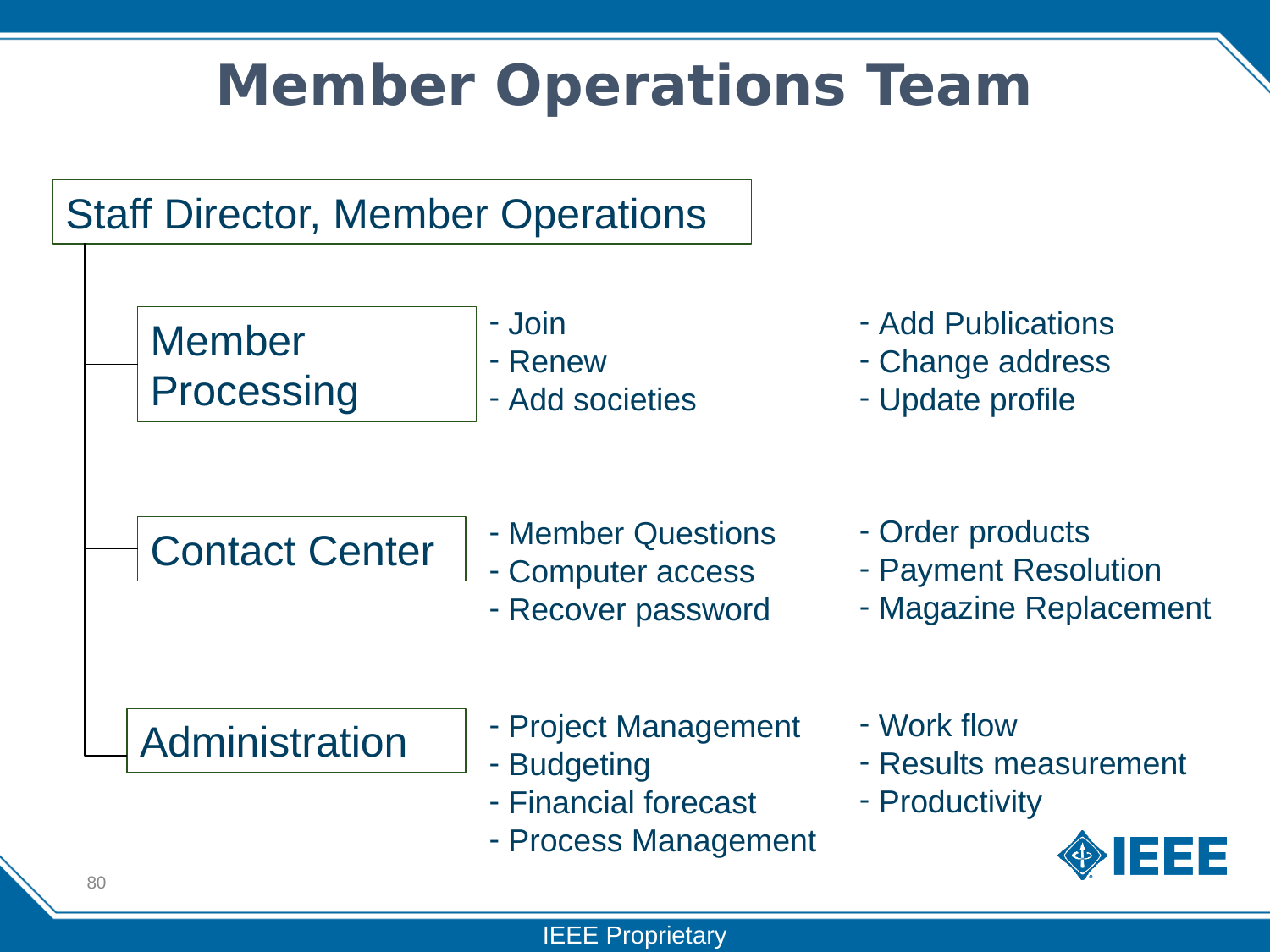

Member Operations Team
Staff Director, Member Operations
 Join
 Renew
 Add societies
 Add Publications
 Change address
 Update profile
Member Processing
 Order products
 Payment Resolution
 Magazine Replacement
 Member Questions
 Computer access
 Recover password
Contact Center
 Work flow
 Results measurement
 Productivity
 Project Management
 Budgeting
 Financial forecast
 Process Management
Administration
80